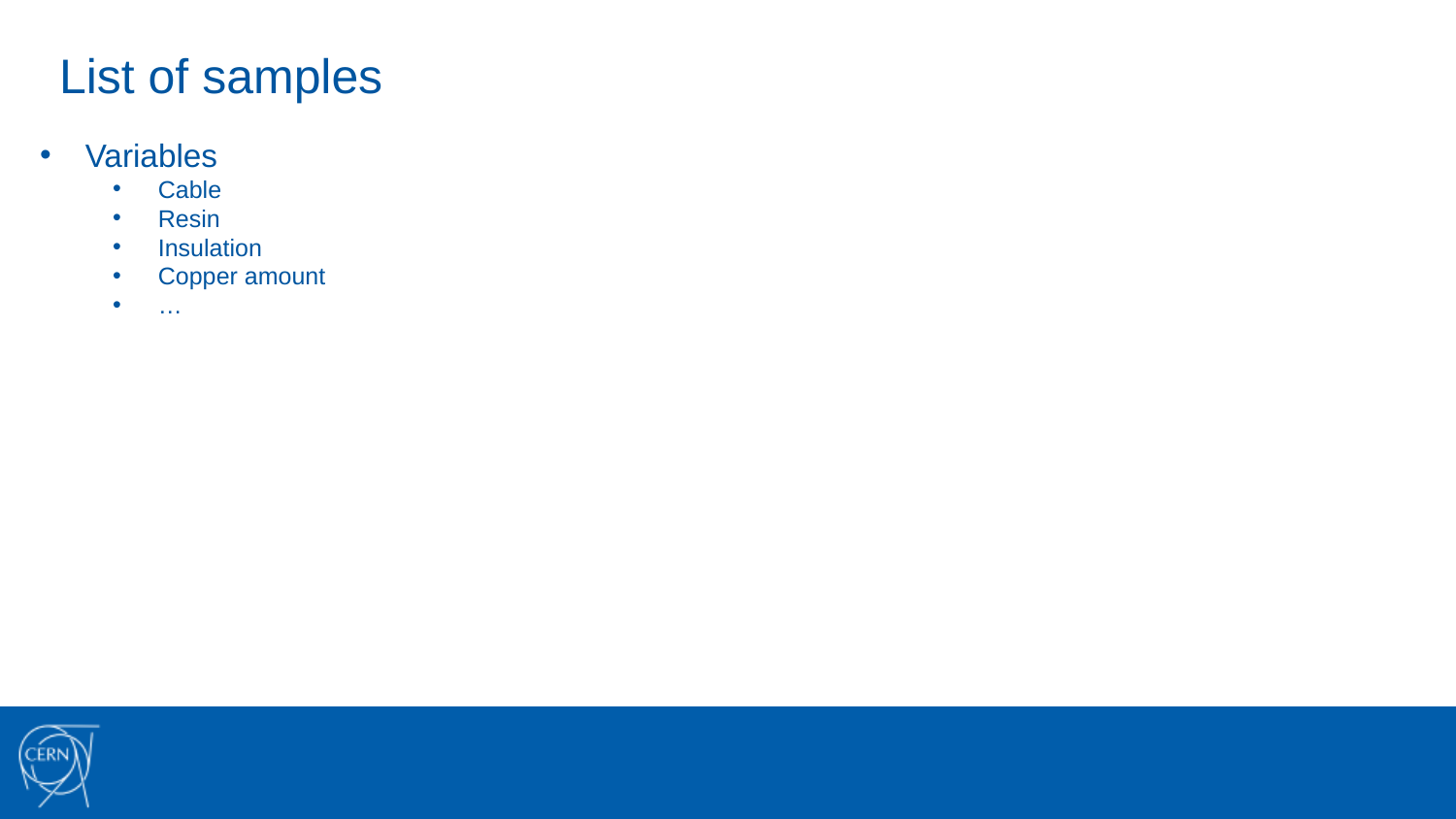

List of samples
Variables
Cable
Resin
Insulation
Copper amount
…